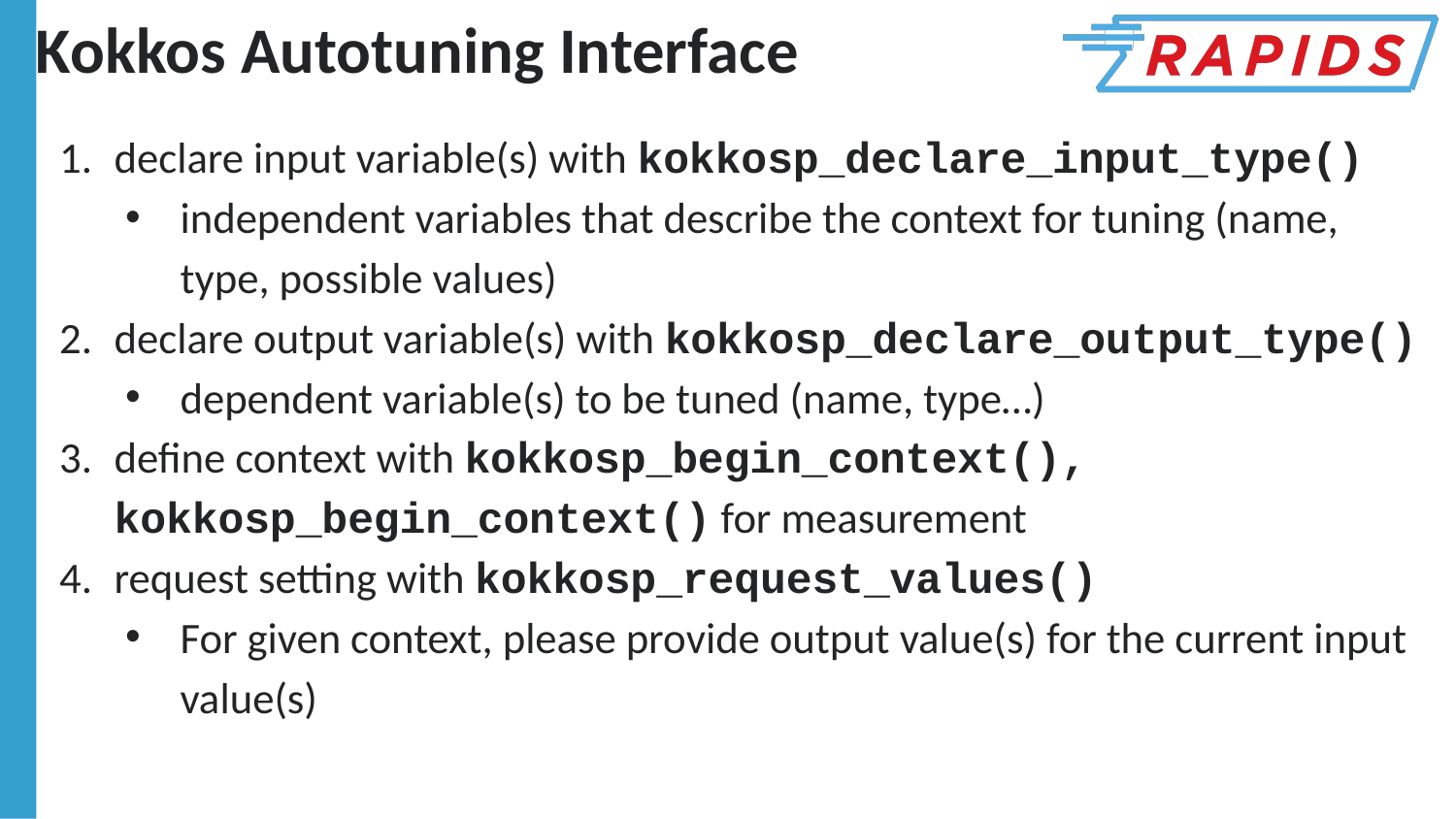

# Kokkos Autotuning Interface
declare input variable(s) with kokkosp_declare_input_type()
independent variables that describe the context for tuning (name, type, possible values)
declare output variable(s) with kokkosp_declare_output_type()
dependent variable(s) to be tuned (name, type…)
define context with kokkosp_begin_context(), kokkosp_begin_context() for measurement
request setting with kokkosp_request_values()
For given context, please provide output value(s) for the current input value(s)